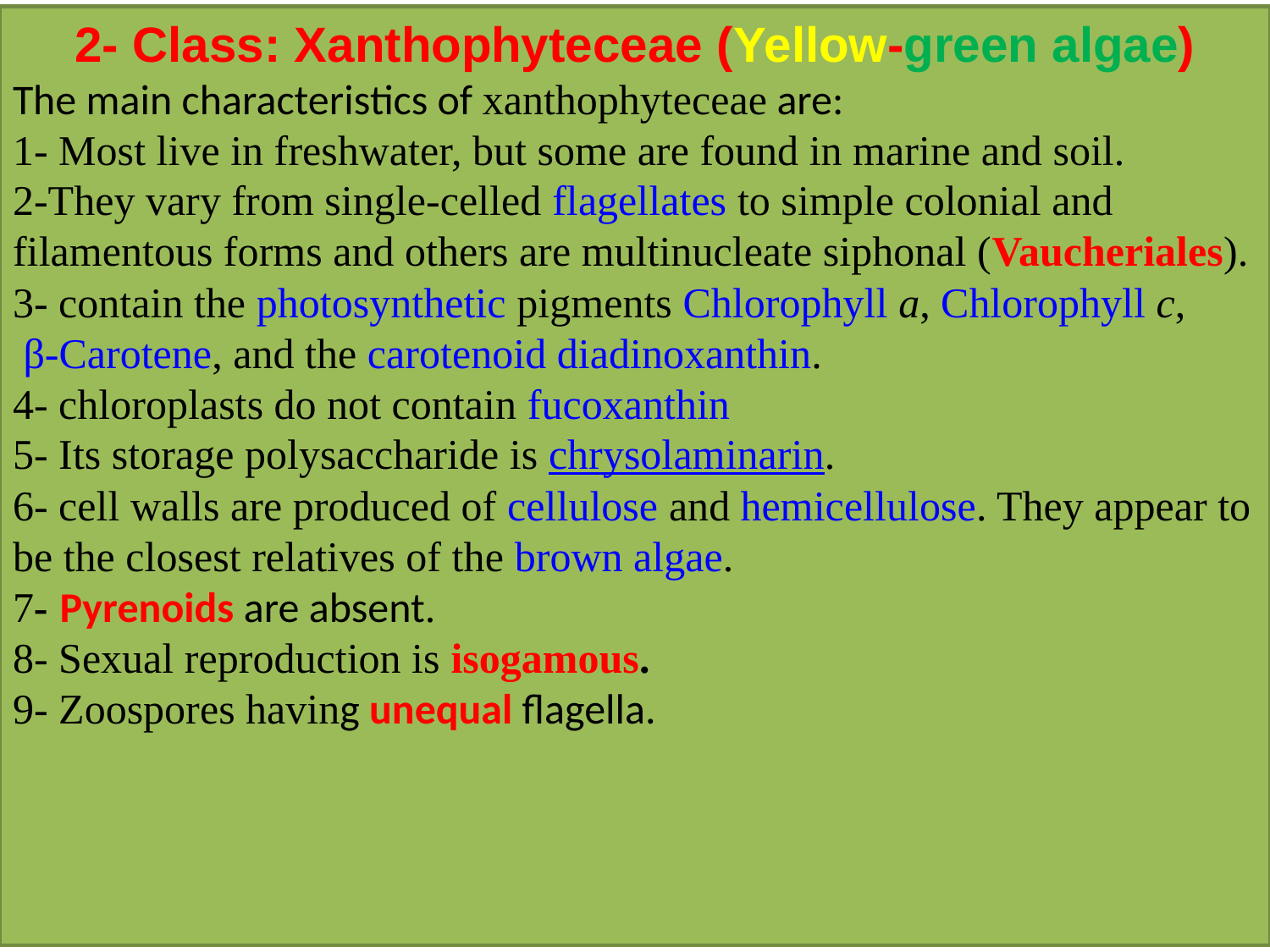

2- Class: Xanthophyteceae (Yellow-green algae)
The main characteristics of xanthophyteceae are:
1- Most live in freshwater, but some are found in marine and soil.
2-They vary from single-celled flagellates to simple colonial and filamentous forms and others are multinucleate siphonal (Vaucheriales).
3- contain the photosynthetic pigments Chlorophyll a, Chlorophyll c,
 β-Carotene, and the carotenoid diadinoxanthin.
4- chloroplasts do not contain fucoxanthin
5- Its storage polysaccharide is chrysolaminarin.
6- cell walls are produced of cellulose and hemicellulose. They appear to be the closest relatives of the brown algae.
7- Pyrenoids are absent.
8- Sexual reproduction is isogamous.
9- Zoospores having unequal flagella.